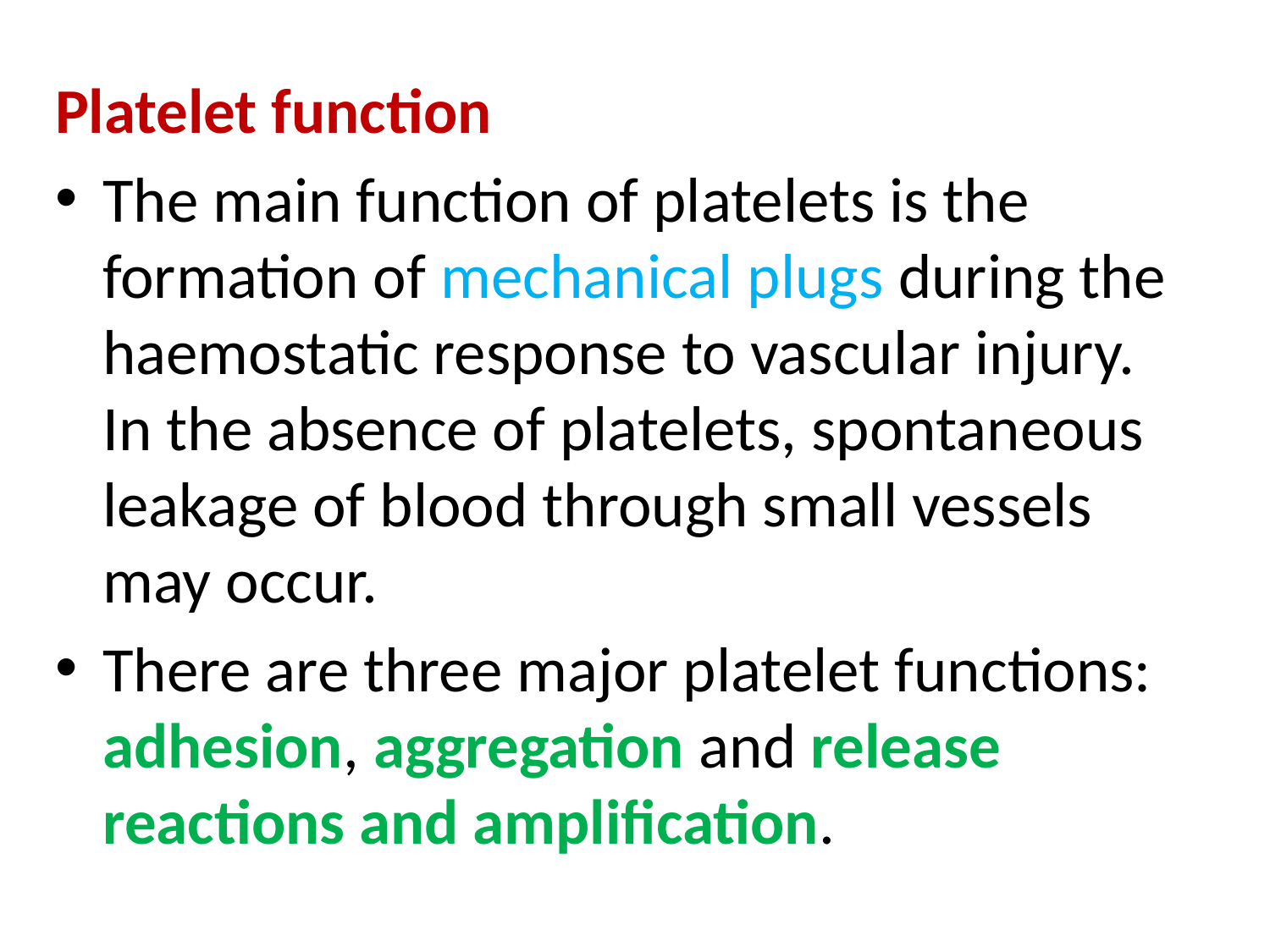

Platelet function
The main function of platelets is the formation of mechanical plugs during the haemostatic response to vascular injury. In the absence of platelets, spontaneous leakage of blood through small vessels may occur.
There are three major platelet functions: adhesion, aggregation and release reactions and amplification.